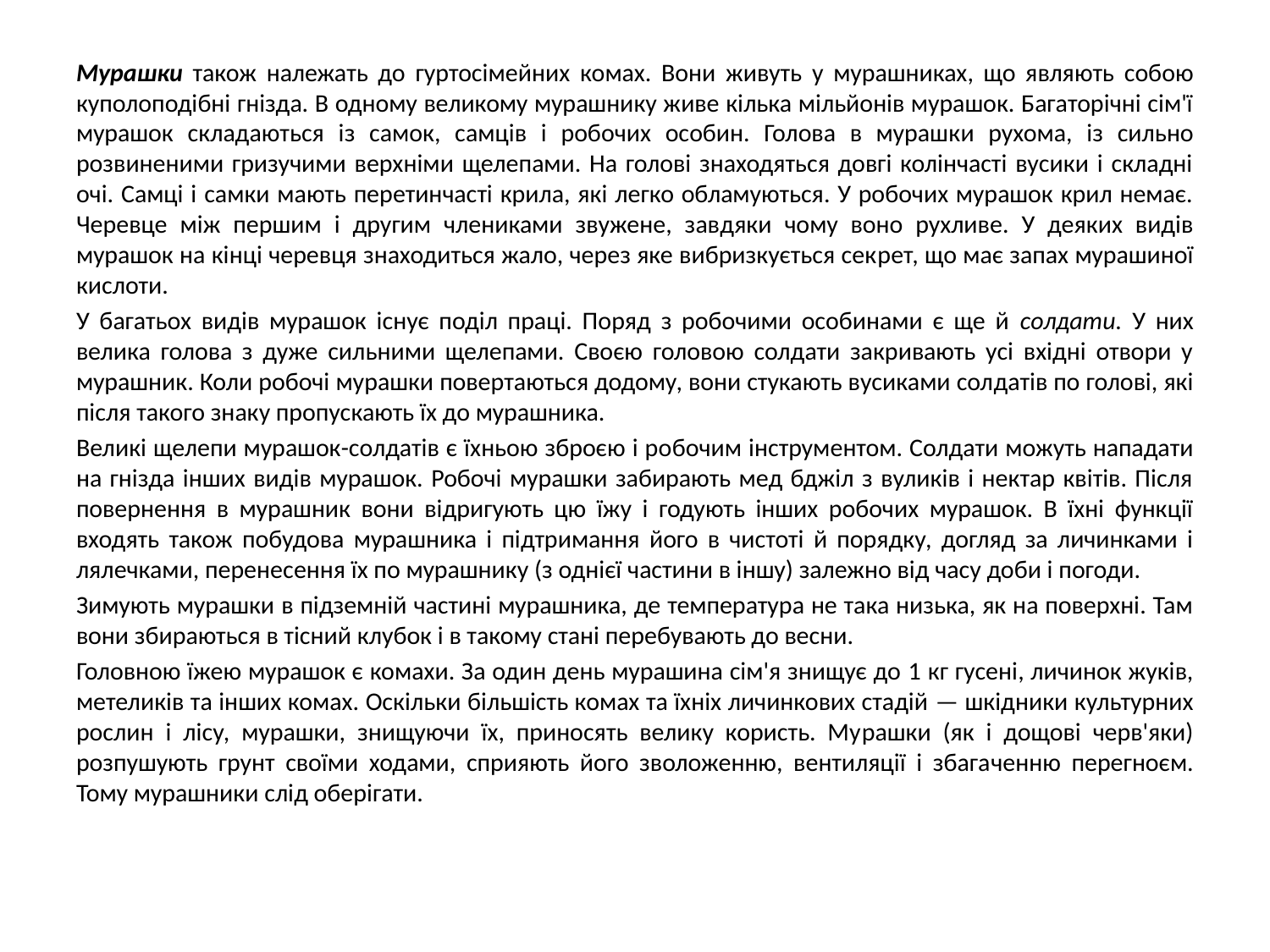

Мурашки також належать до гуртосімейних комах. Вони живуть у мурашниках, що являють собою куполо­подібні гнізда. В одному великому мурашнику живе кілька мільйонів мурашок. Багаторічні сім'ї мурашок склада­ються із самок, самців і робочих особин. Голова в мураш­ки рухома, із сильно розвиненими гризучими верхніми щелепами. На голові знаходяться довгі колінчасті вусики і складні очі. Самці і самки мають перетинчасті крила, які легко обламуються. У робочих мурашок крил немає. Черевце між першим і другим члениками звужене, зав­дяки чому воно рухливе. У деяких видів мурашок на кінці черевця знаходиться жало, через яке вибризкується сек­рет, що має запах мурашиної кислоти.
У багатьох видів мурашок існує поділ праці. Поряд з робочими особинами є ще й солдати. У них велика голова з дуже сильними щелепами. Своєю головою солдати закривають усі вхідні отвори у мурашник. Коли робочі му­рашки повертаються додому, вони стукають вусиками сол­датів по голові, які після такого знаку пропускають їх до мурашника.
Великі щелепи мурашок-солдатів є їхньою зброєю і ро­бочим інструментом. Солдати можуть нападати на гнізда інших видів мурашок. Робочі мурашки забирають мед бджіл з вуликів і нектар квітів. Після повернення в му­рашник вони відригують цю їжу і годують інших робочих мурашок. В їхні функції входять також побудова мураш­ника і підтримання його в чистоті й порядку, догляд за личинками і лялечками, перенесення їх по мурашнику (з однієї частини в іншу) залежно від часу доби і погоди.
Зимують мурашки в підземній частині мурашника, де температура не така низька, як на поверхні. Там вони збираються в тісний клубок і в такому стані перебувають до весни.
Головною їжею мурашок є комахи. За один день мурашина сім'я знищує до 1 кг гусені, личинок жуків, мете­ликів та інших комах. Оскільки більшість комах та їхніх личинкових стадій — шкідники культурних рослин і лісу, мурашки, знищуючи їх, приносять велику користь. Му­рашки (як і дощові черв'яки) розпушують грунт своїми ходами, сприяють його зволоженню, вентиляції і збага­ченню перегноєм. Тому мурашники слід оберігати.